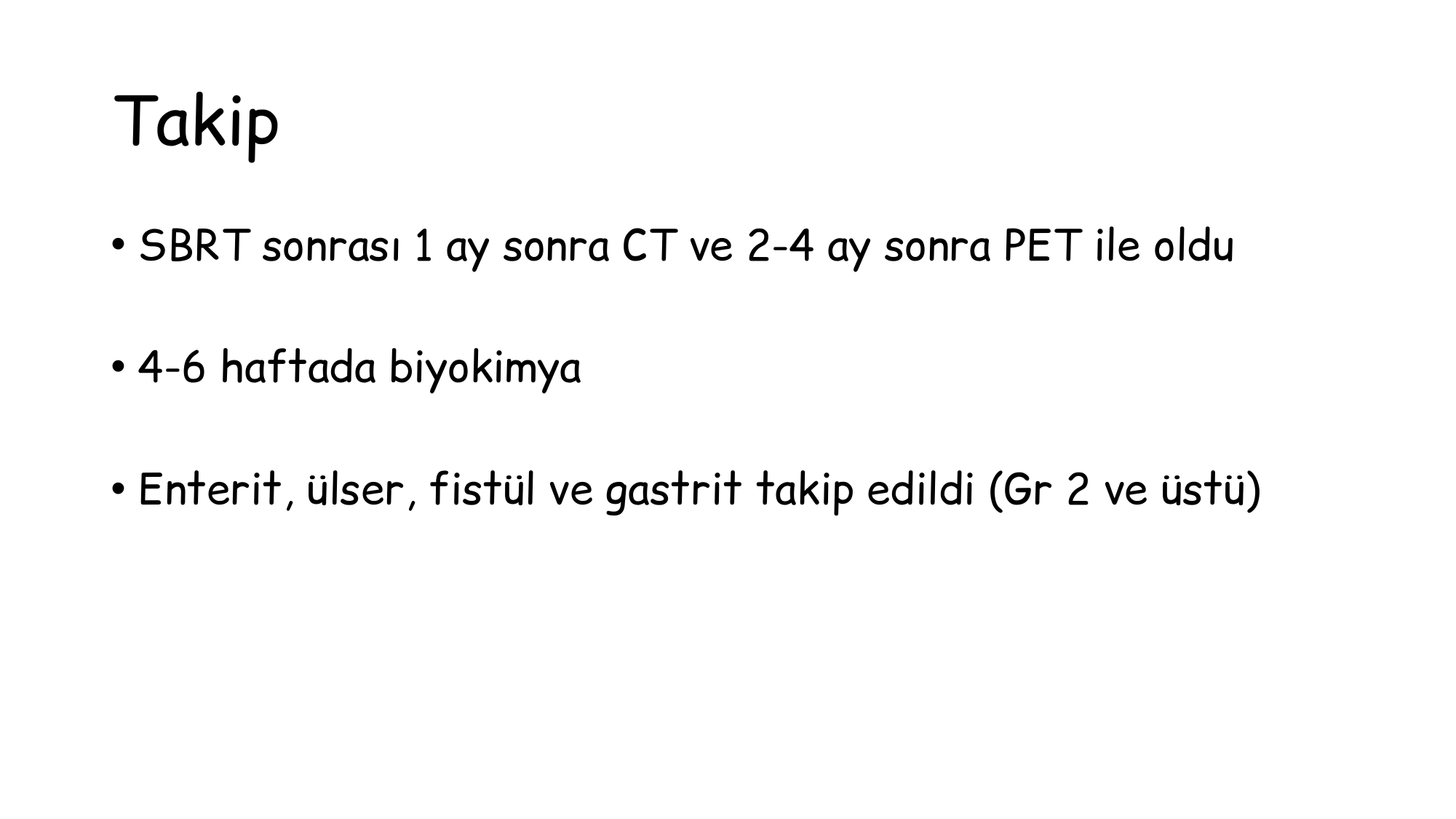

# Takip
SBRT sonrası 1 ay sonra CT ve 2-4 ay sonra PET ile oldu

4-6 haftada biyokimya

Enterit, ülser, fistül ve gastrit takip edildi (Gr 2 ve üstü)